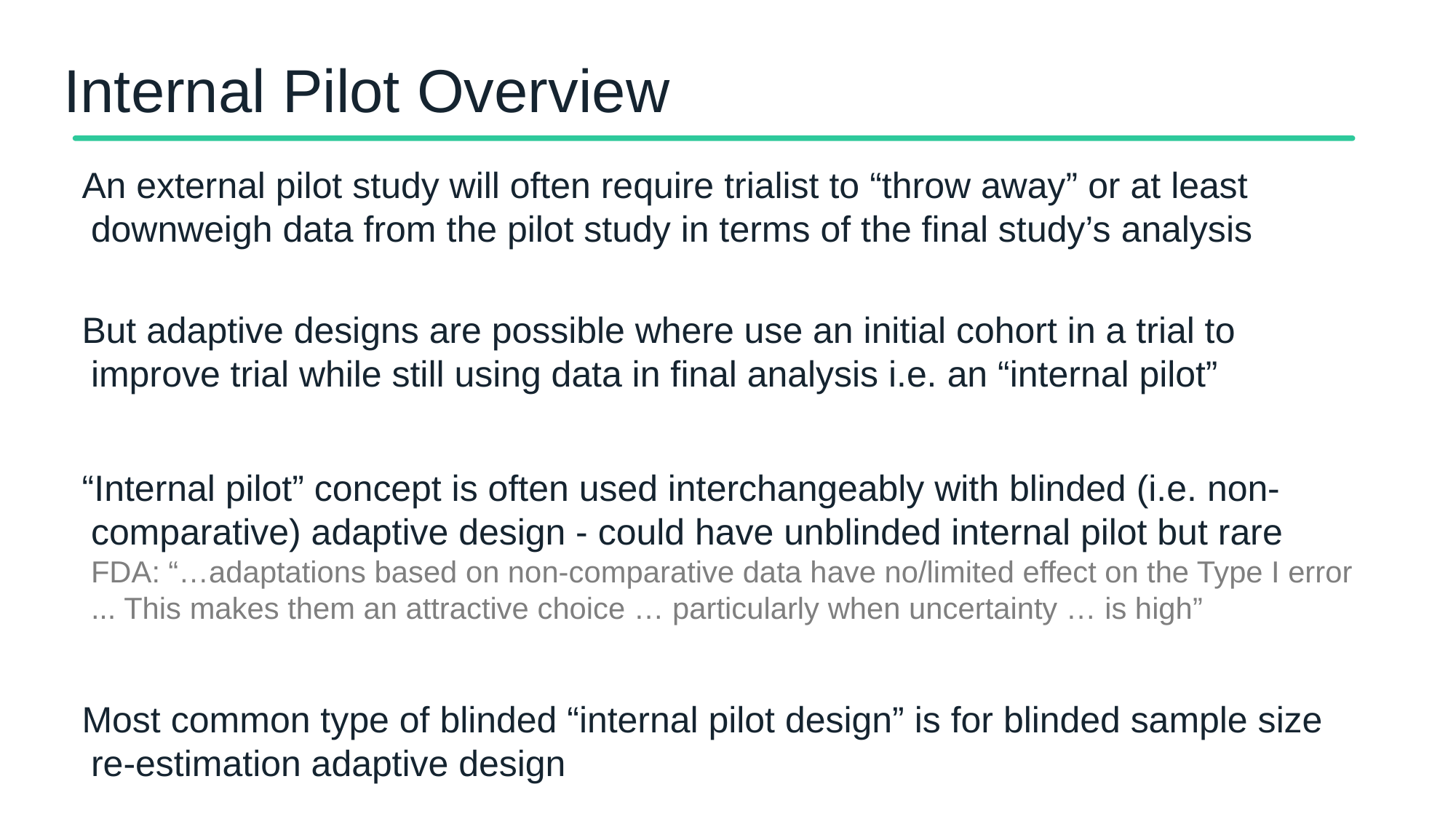

# Internal Pilot Overview
An external pilot study will often require trialist to “throw away” or at least downweigh data from the pilot study in terms of the final study’s analysis
But adaptive designs are possible where use an initial cohort in a trial to improve trial while still using data in final analysis i.e. an “internal pilot”

“Internal pilot” concept is often used interchangeably with blinded (i.e. non-comparative) adaptive design - could have unblinded internal pilot but rare
FDA: “…adaptations based on non-comparative data have no/limited effect on the Type I error ... This makes them an attractive choice … particularly when uncertainty … is high”

Most common type of blinded “internal pilot design” is for blinded sample size re-estimation adaptive design